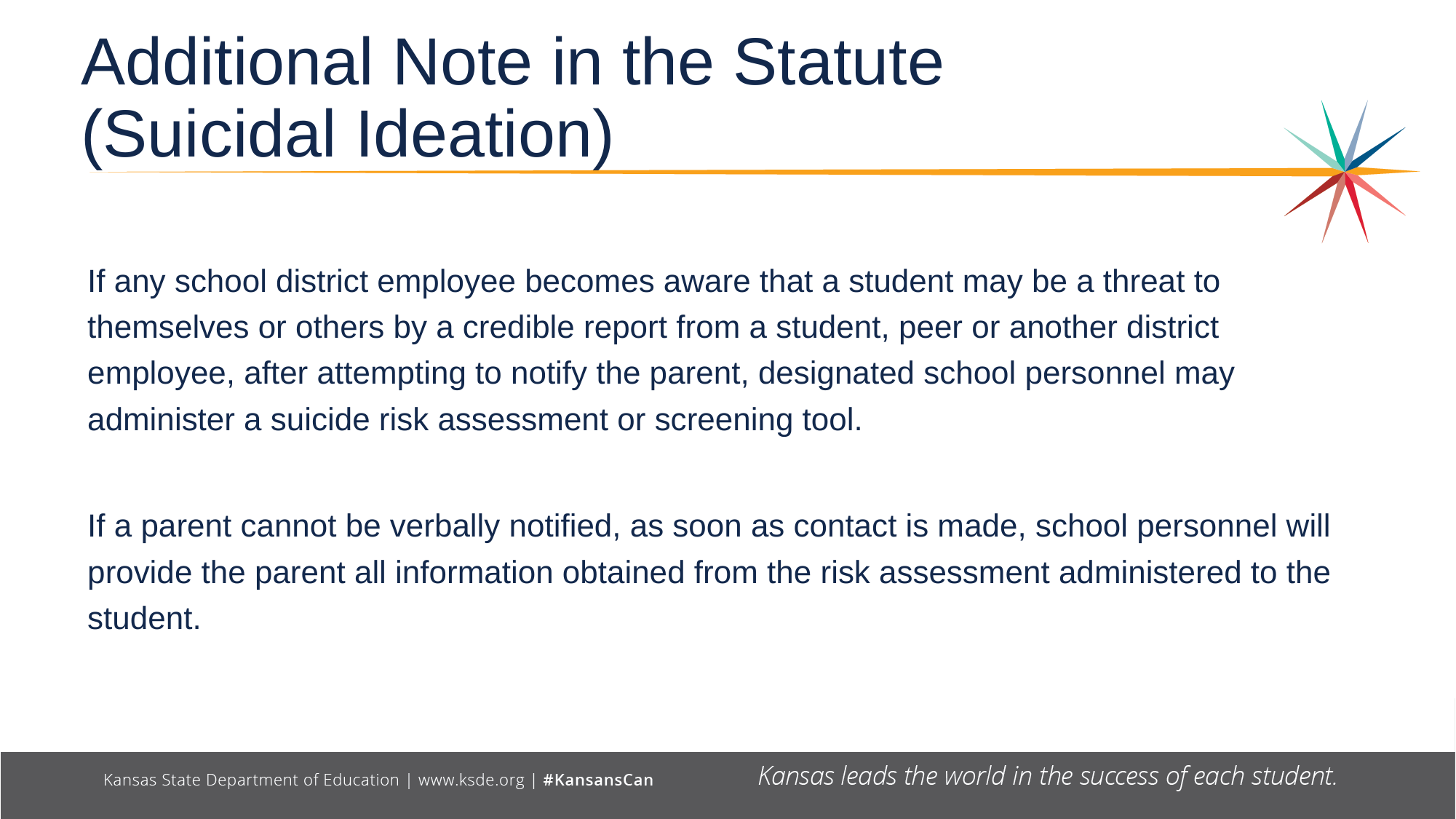

# Additional Note in the Statute (Suicidal Ideation)
If any school district employee becomes aware that a student may be a threat to themselves or others by a credible report from a student, peer or another district employee, after attempting to notify the parent, designated school personnel may administer a suicide risk assessment or screening tool.

If a parent cannot be verbally notified, as soon as contact is made, school personnel will provide the parent all information obtained from the risk assessment administered to the student.